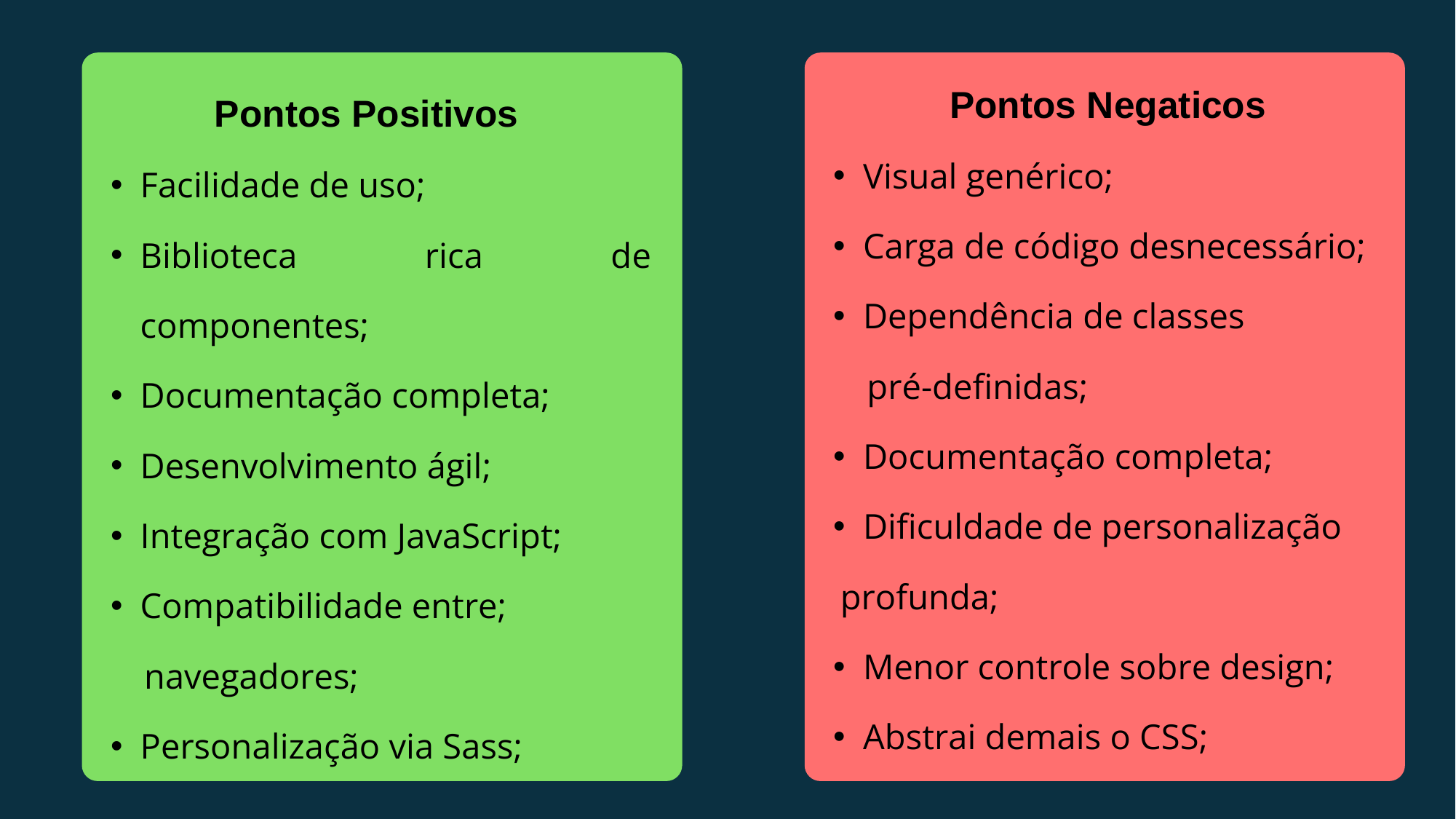

Pontos Negaticos
Visual genérico;
Carga de código desnecessário;
Dependência de classes
       pré-definidas;
Documentação completa;
Dificuldade de personalização
    profunda;
Menor controle sobre design;
Abstrai demais o CSS;

Pontos Positivos
Facilidade de uso;
Biblioteca rica de componentes;
Documentação completa;
Desenvolvimento ágil;
Integração com JavaScript;
Compatibilidade entre;
       navegadores;
Personalização via Sass;